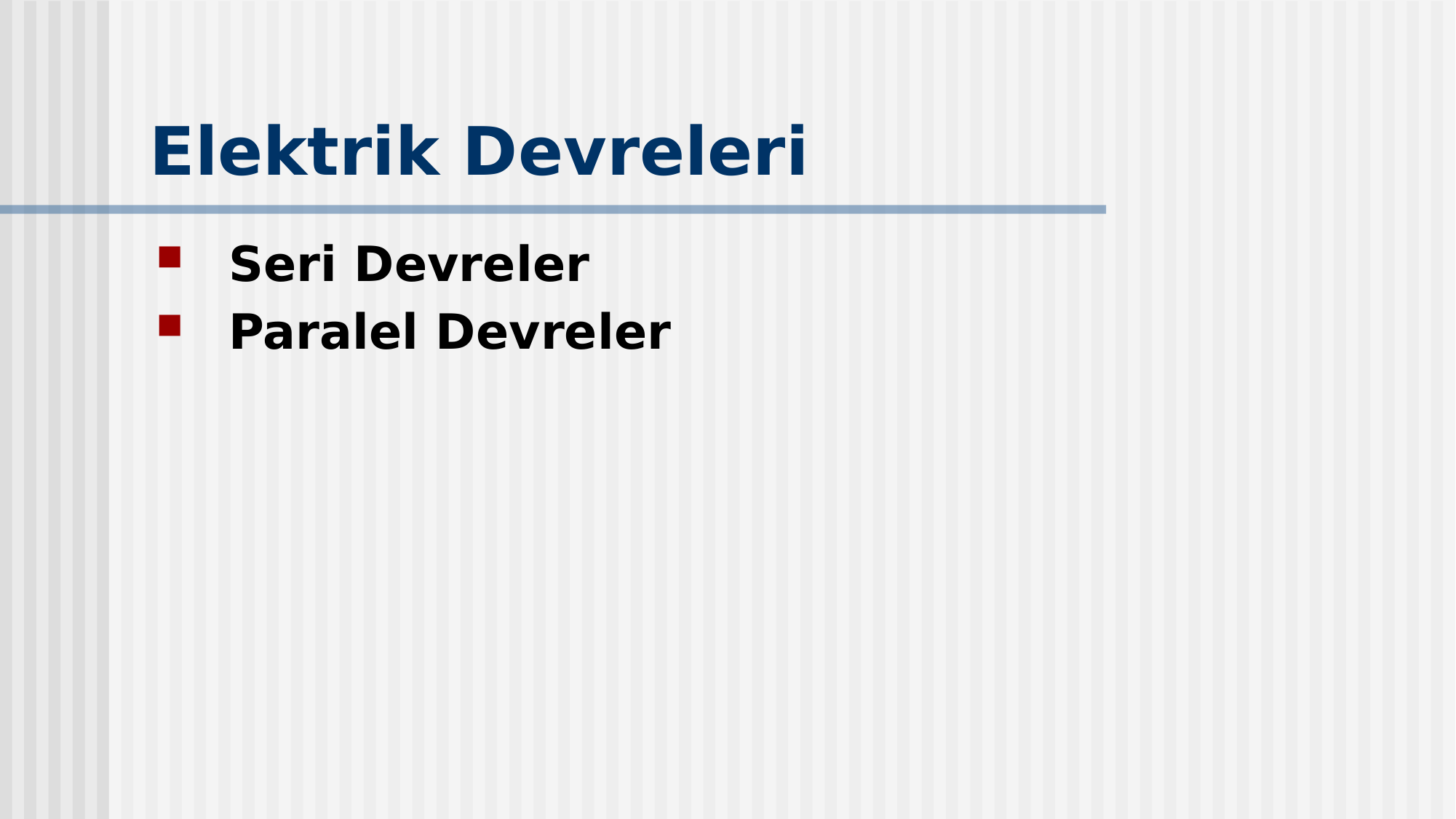

# Elektrik Devreleri
Seri Devreler
Paralel Devreler